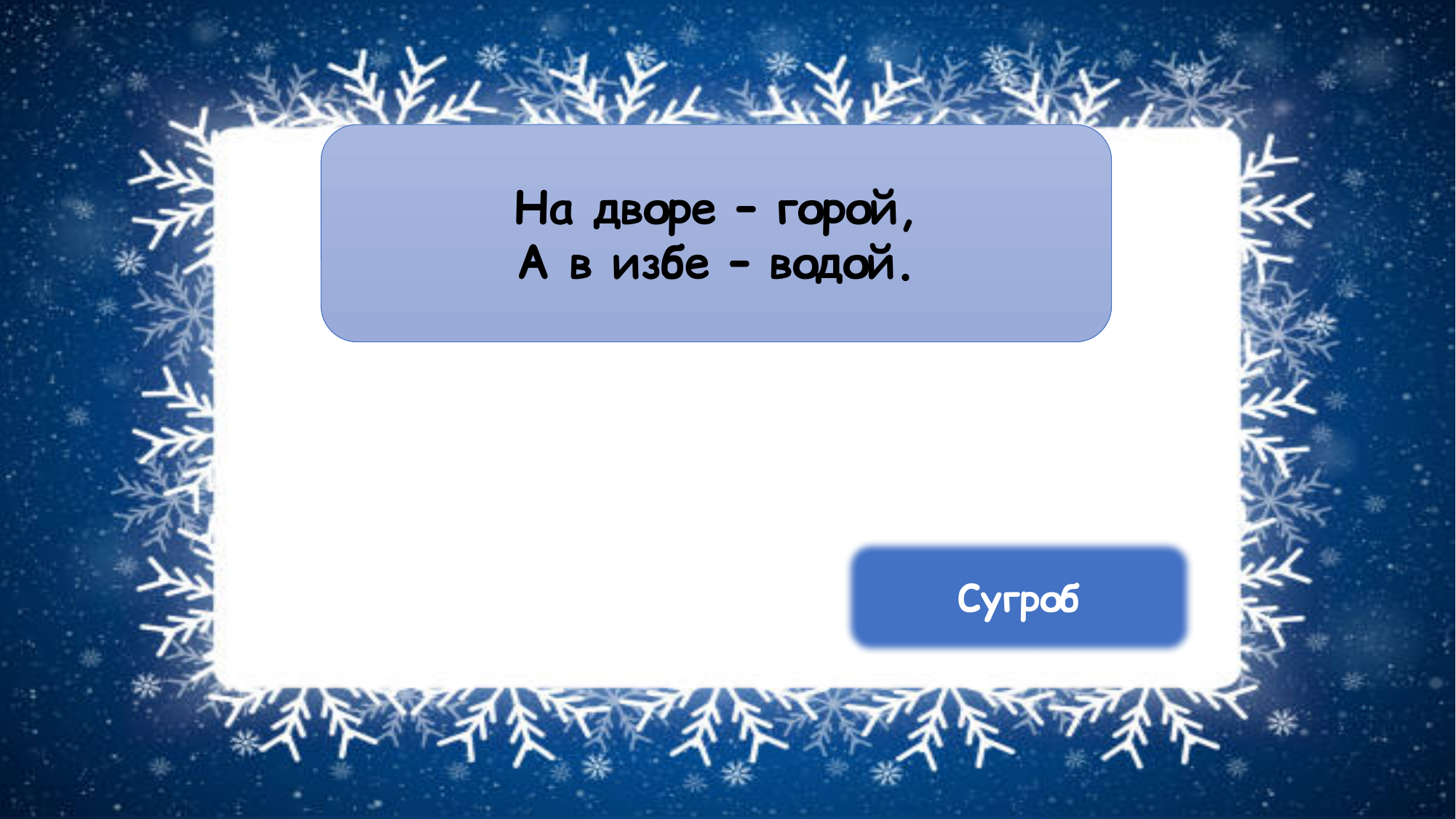

На дворе – горой,
А в избе – водой.
Сугроб